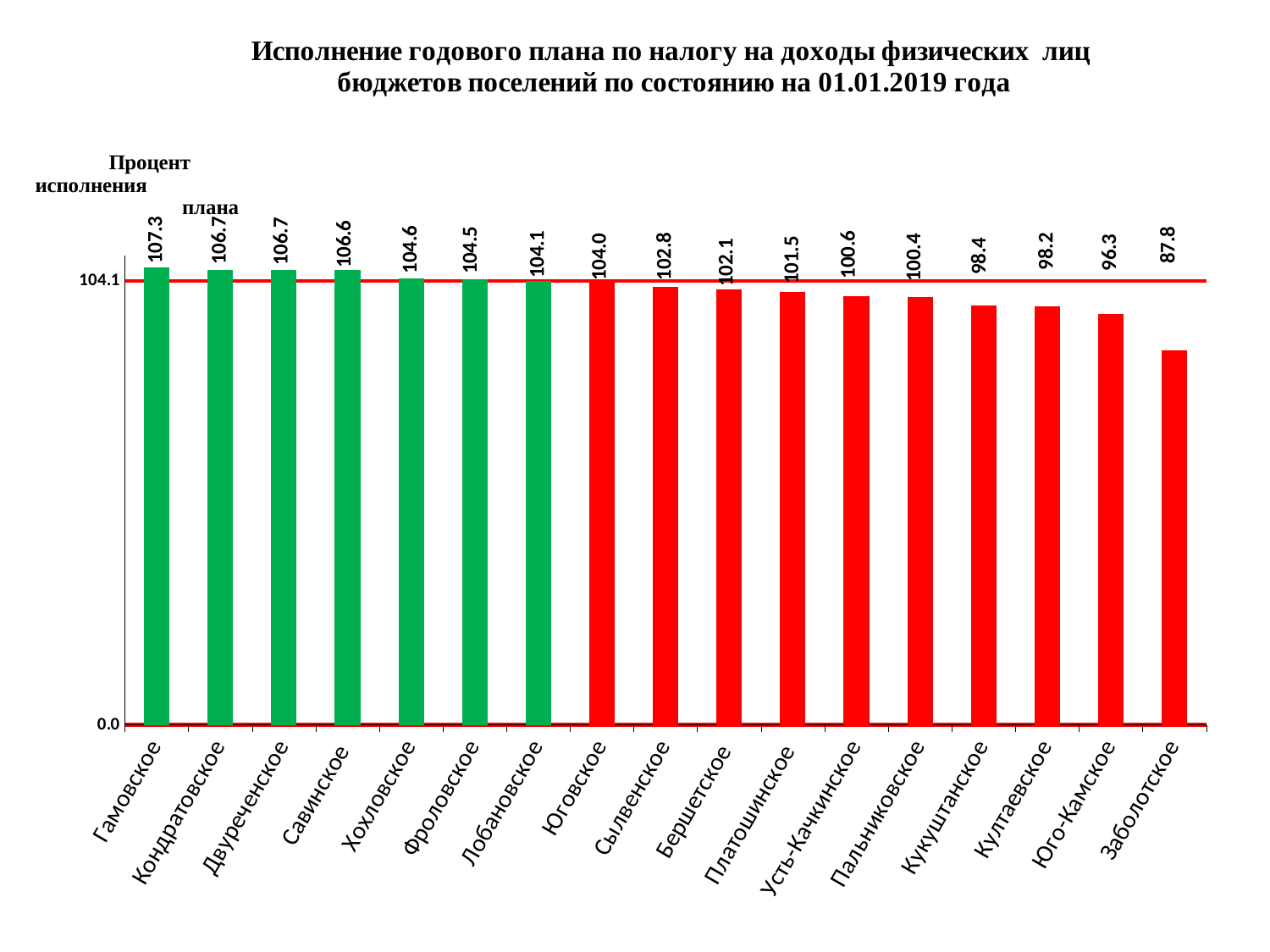

### Chart: Исполнение годового плана по налогу на доходы физических  лиц
бюджетов поселений по состоянию на 01.01.2019 года

| Category |  |
|---|---|
| Гамовское | 107.33179723502305 |
| Кондратовское | 106.69985217575804 |
| Двуреченское | 106.68491137124812 |
| Савинское  | 106.64715894418615 |
| Хохловское | 104.58979319364596 |
| Фроловское | 104.46499982612929 |
| Лобановское | 104.12484645486393 |
| Юговское | 104.00372093023256 |
| Сылвенское | 102.78562362901391 |
| Бершетское  | 102.11740524833 |
| Платошинское  | 101.54928806133626 |
| Усть-Качкинское | 100.59234618695379 |
| Пальниковское | 100.37832004316805 |
| Кукуштанское | 98.40162271805274 |
| Култаевское | 98.15321650079332 |
| Юго-Камское | 96.2796875 |
| Заболотское | 87.81176470588234 |